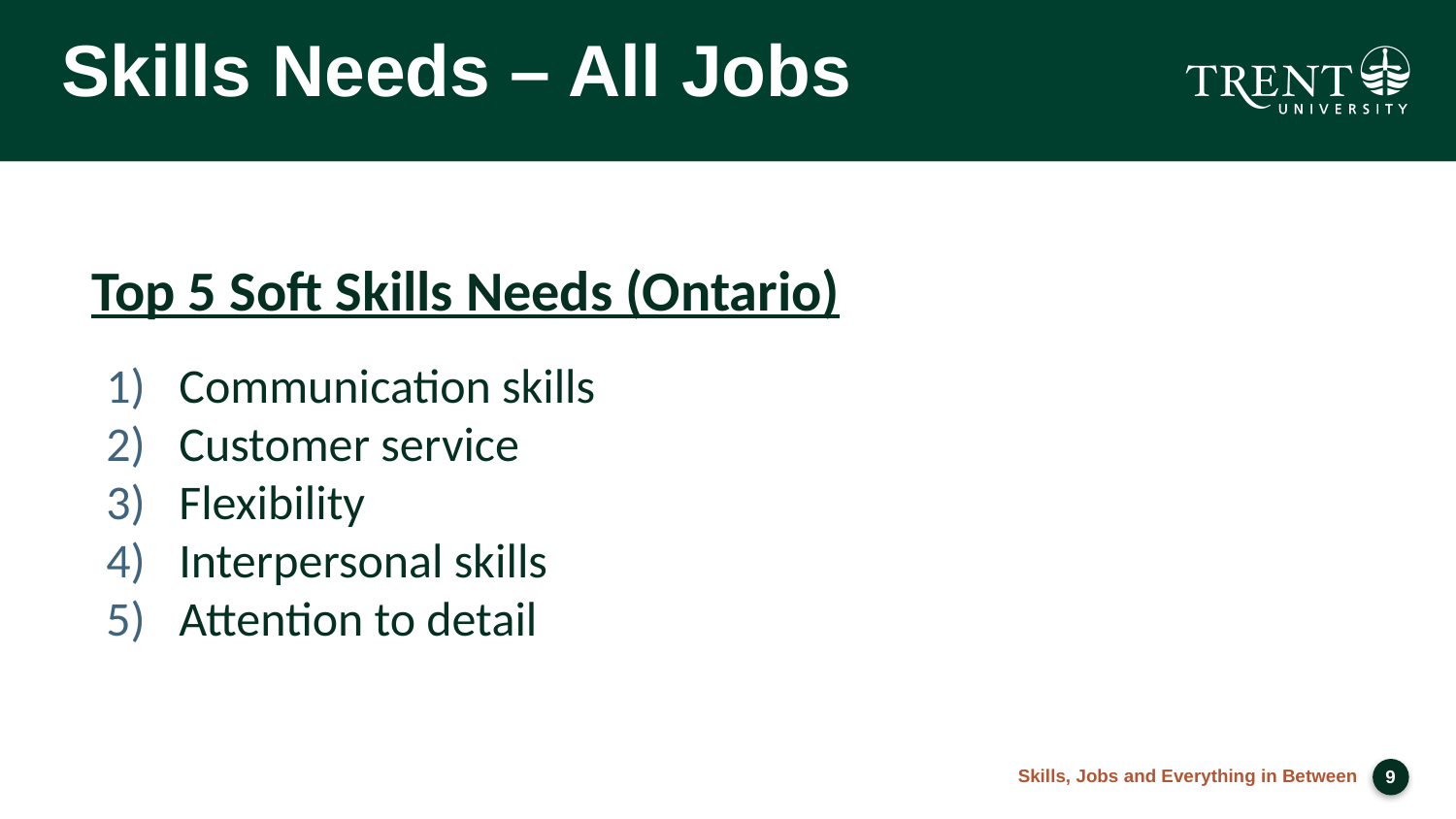

Skills Needs – All Jobs
Top 5 Soft Skills Needs (Ontario)
Communication skills
Customer service
Flexibility
Interpersonal skills
Attention to detail
Skills, Jobs and Everything in Between
9